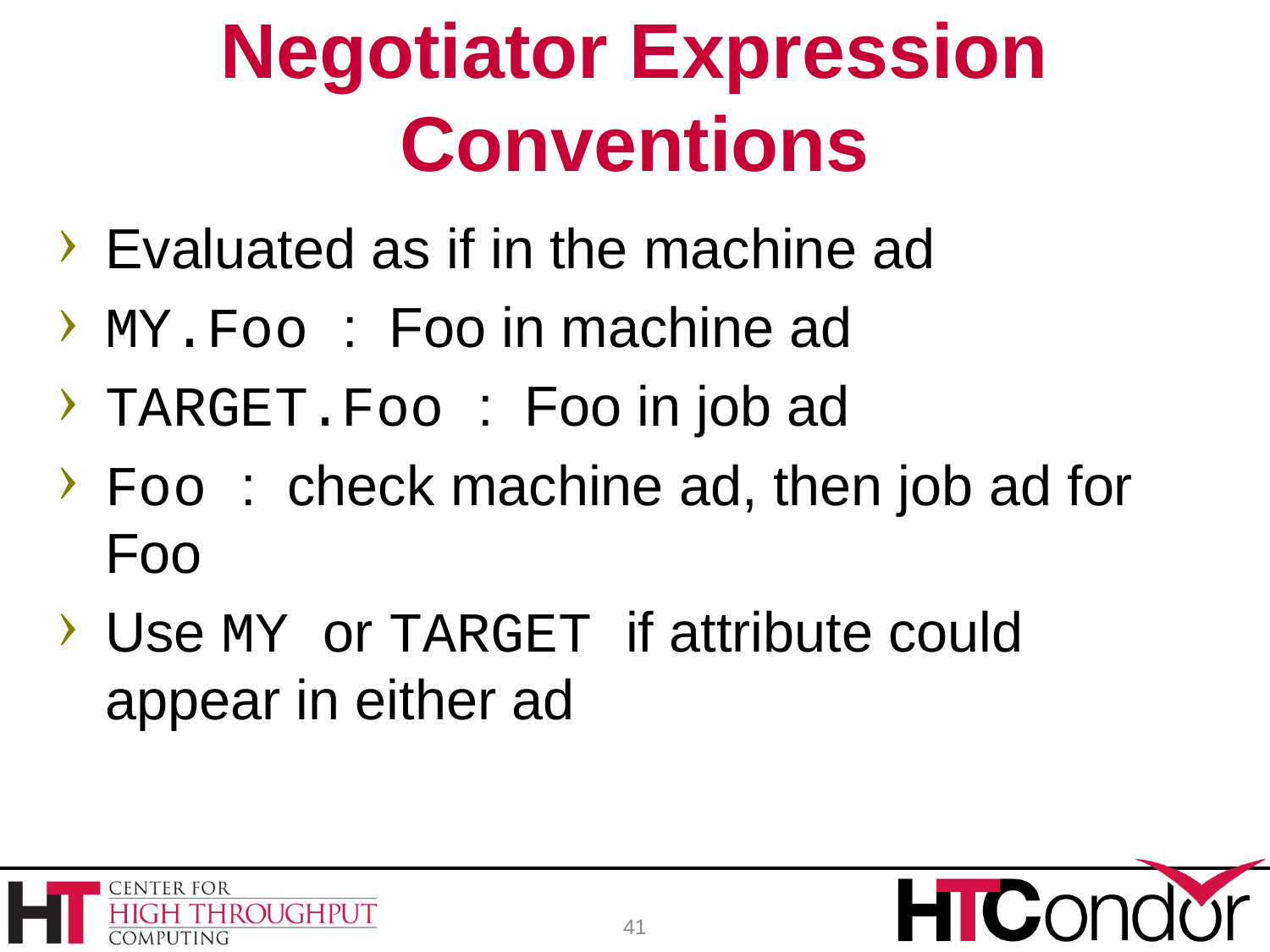

# Negotiator Expression Conventions
Evaluated as if in the machine ad
MY.Foo :  Foo in machine ad
TARGET.Foo :  Foo in job ad
Foo :  check machine ad, then job ad for Foo
Use MY or TARGET if attribute could appear in either ad
41